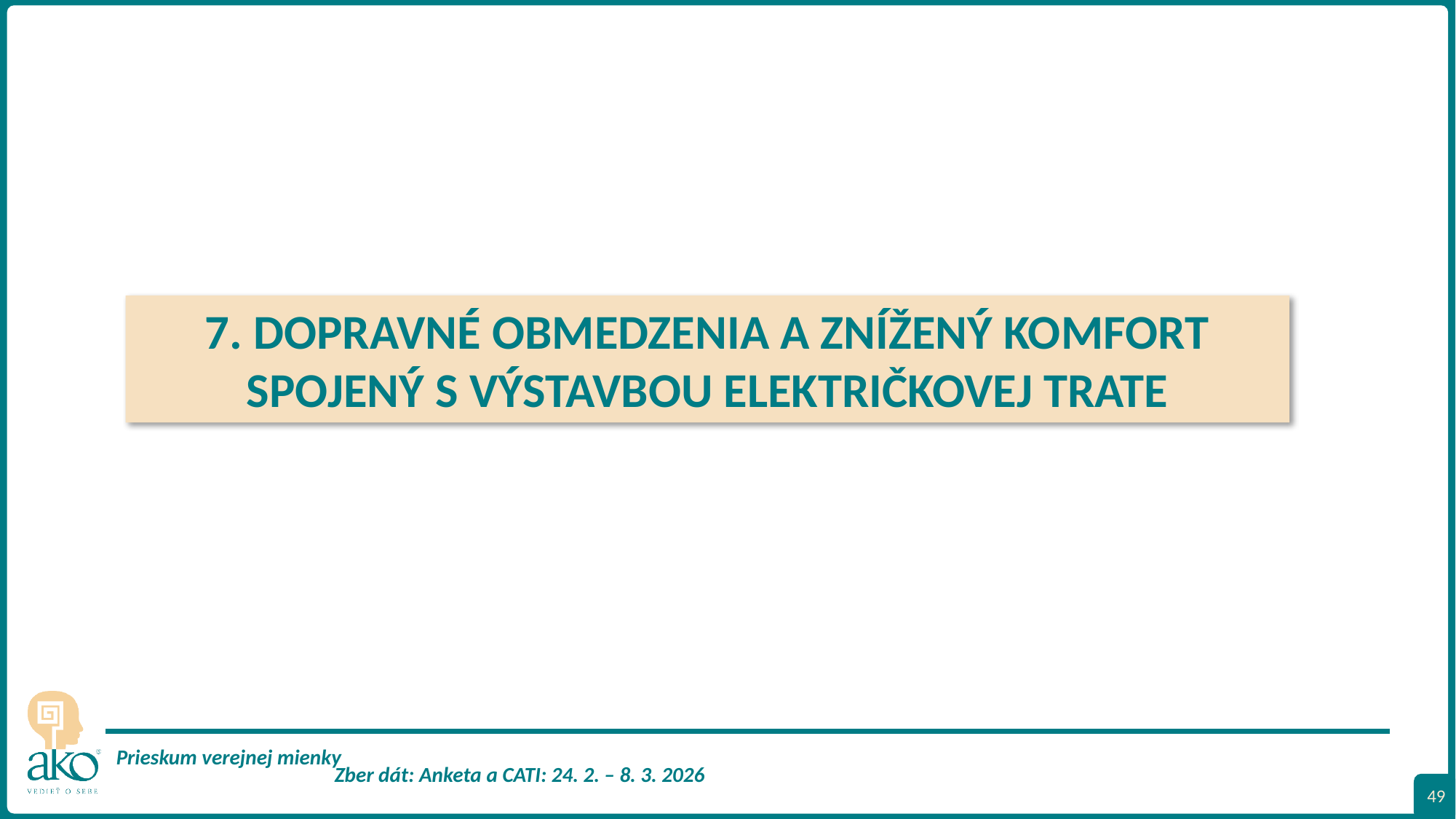

7. DOPRAVNÉ OBMEDZENIA A ZNÍŽENÝ KOMFORT SPOJENÝ S VÝSTAVBOU ELEKTRIČKOVEJ TRATE
49